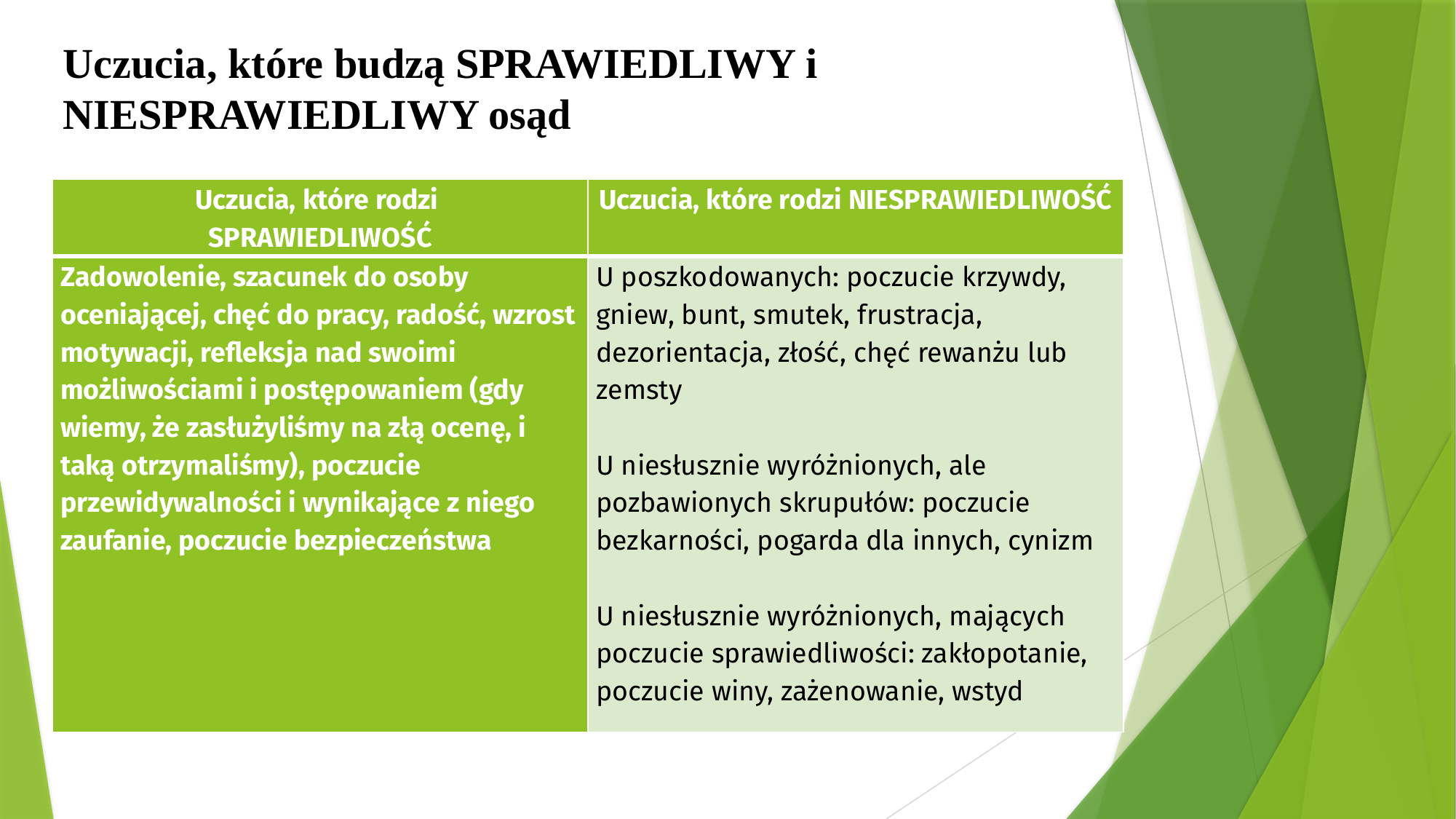

Uczucia, które budzą SPRAWIEDLIWY i NIESPRAWIEDLIWY osąd

| Uczucia, które rodzi SPRAWIEDLIWOŚĆ | Uczucia, które rodzi NIESPRAWIEDLIWOŚĆ |
| --- | --- |
| Zadowolenie, szacunek do osoby oceniającej, chęć do pracy, radość, wzrost motywacji, refleksja nad swoimi możliwościami i postępowaniem (gdy wiemy, że zasłużyliśmy na złą ocenę, i taką otrzymaliśmy), poczucie przewidywalności i wynikające z niego zaufanie, poczucie bezpieczeństwa | U poszkodowanych: poczucie krzywdy, gniew, bunt, smutek, frustracja, dezorientacja, złość, chęć rewanżu lub zemsty   U niesłusznie wyróżnionych, ale pozbawionych skrupułów: poczucie bezkarności, pogarda dla innych, cynizm   U niesłusznie wyróżnionych, mających poczucie sprawiedliwości: zakłopotanie, poczucie winy, zażenowanie, wstyd |